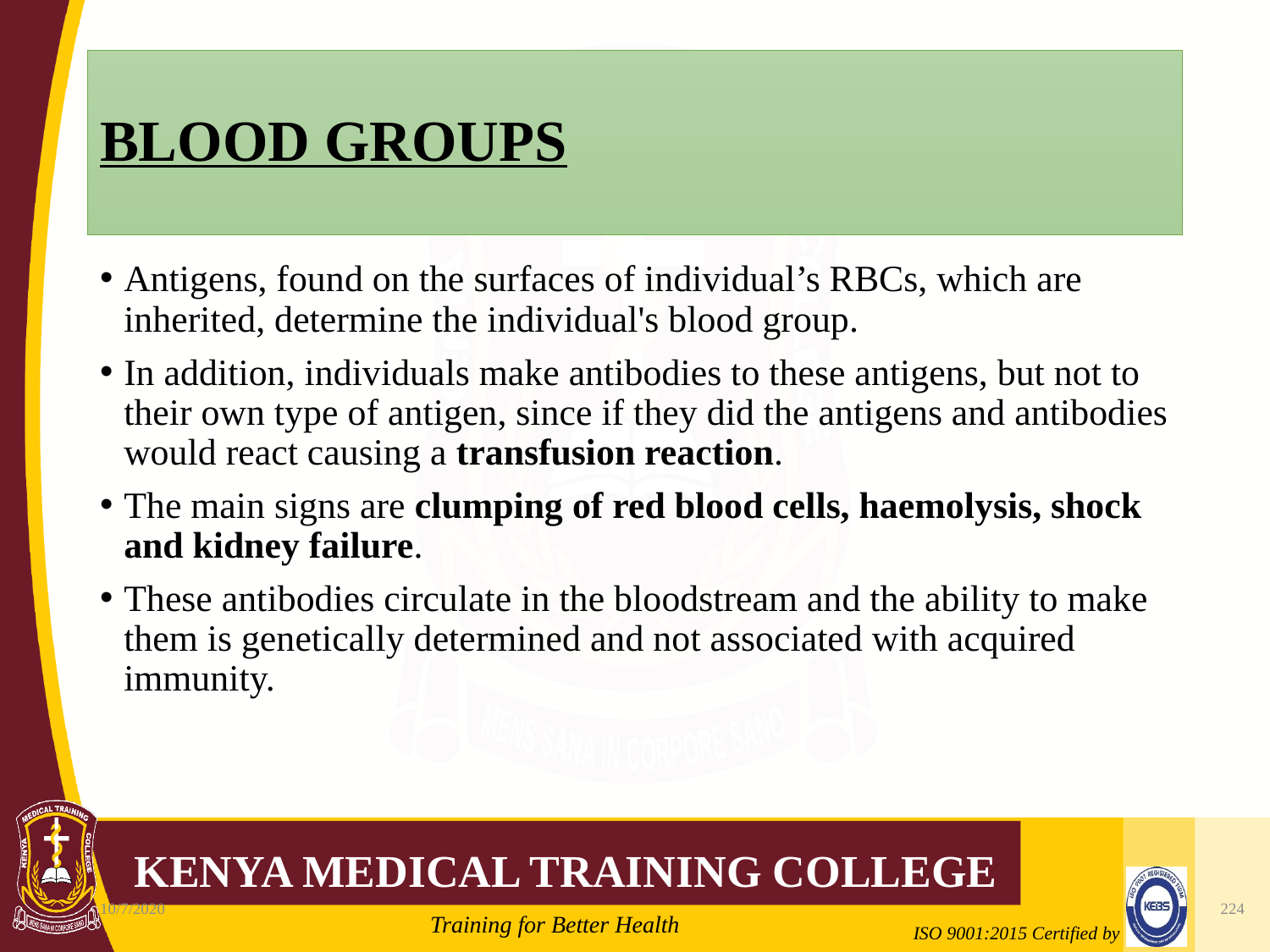

# BLOOD GROUPS
Antigens, found on the surfaces of individual’s RBCs, which are inherited, determine the individual's blood group.
In addition, individuals make antibodies to these antigens, but not to their own type of antigen, since if they did the antigens and antibodies would react causing a transfusion reaction.
The main signs are clumping of red blood cells, haemolysis, shock and kidney failure.
These antibodies circulate in the bloodstream and the ability to make them is genetically determined and not associated with acquired immunity.
10/7/2020
224